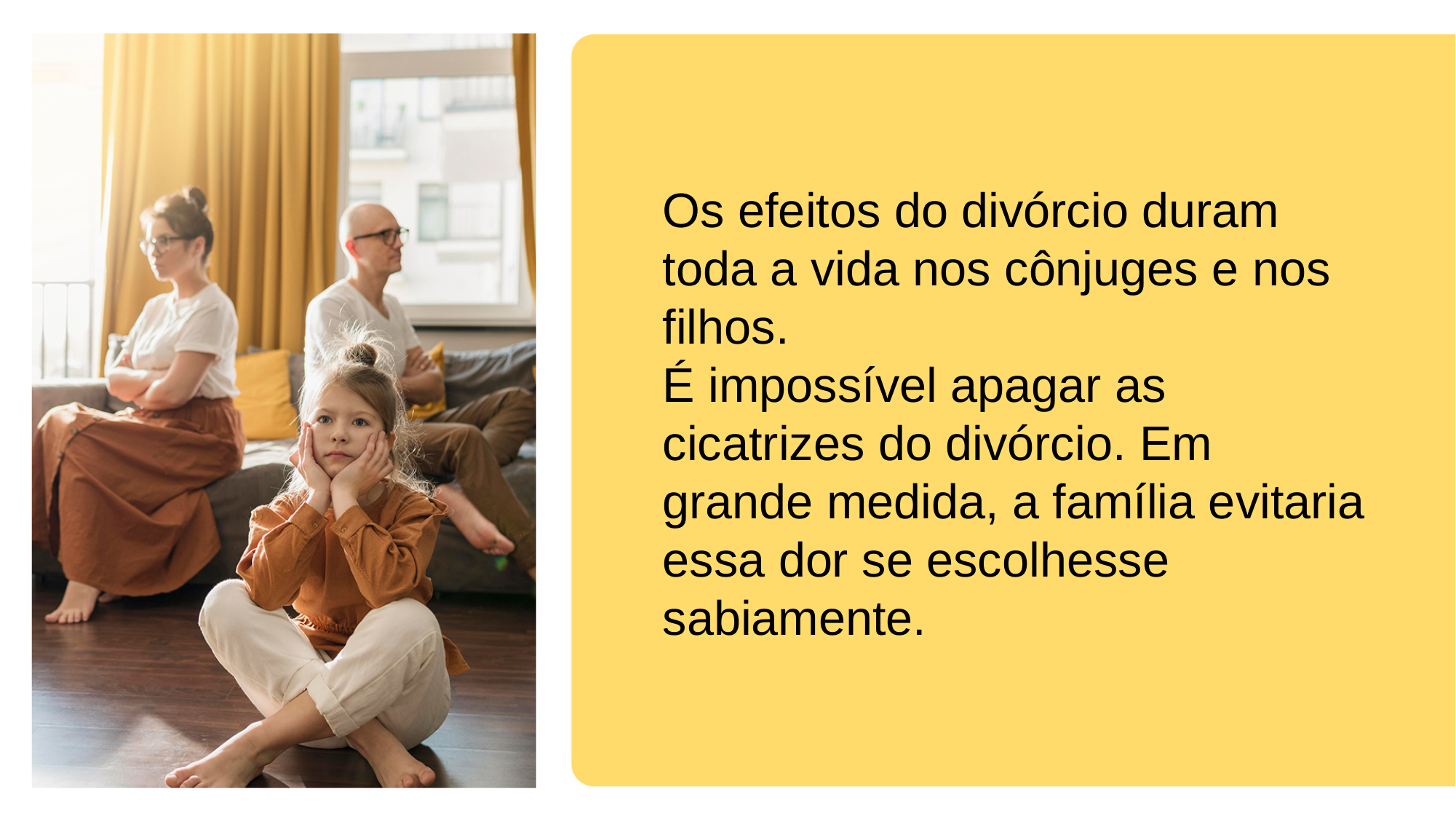

Os efeitos do divórcio duram toda a vida nos cônjuges e nos filhos.
É impossível apagar as cicatrizes do divórcio. Em grande medida, a família evitaria essa dor se escolhesse sabiamente.